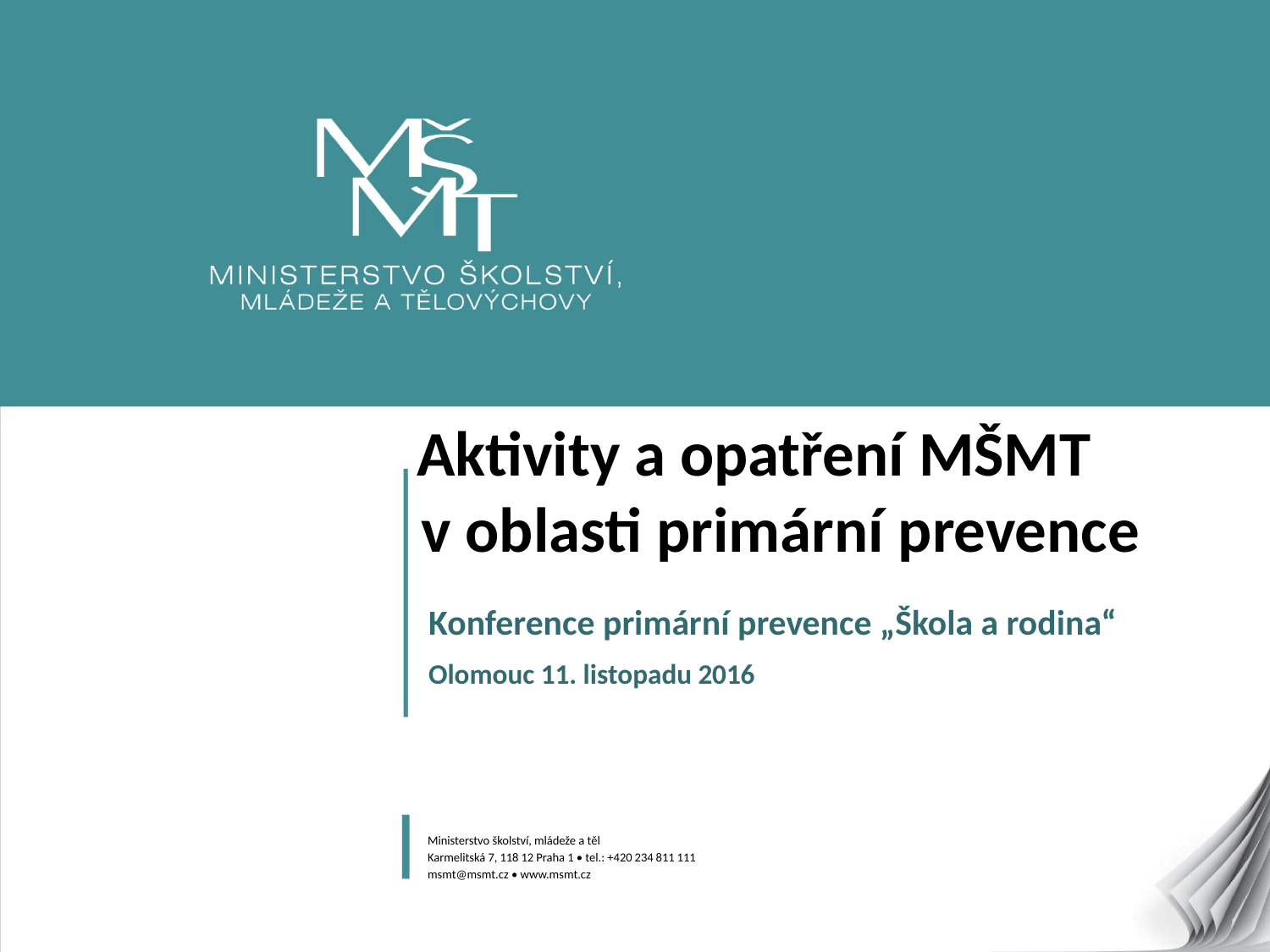

# Aktivity a opatření MŠMT v oblasti primární prevence Konference primární prevence „Škola a rodina“ Olomouc 11. listopadu 2016
Ministerstvo školství, mládeže a těl
Karmelitská 7, 118 12 Praha 1 • tel.: +420 234 811 111
msmt@msmt.cz • www.msmt.cz